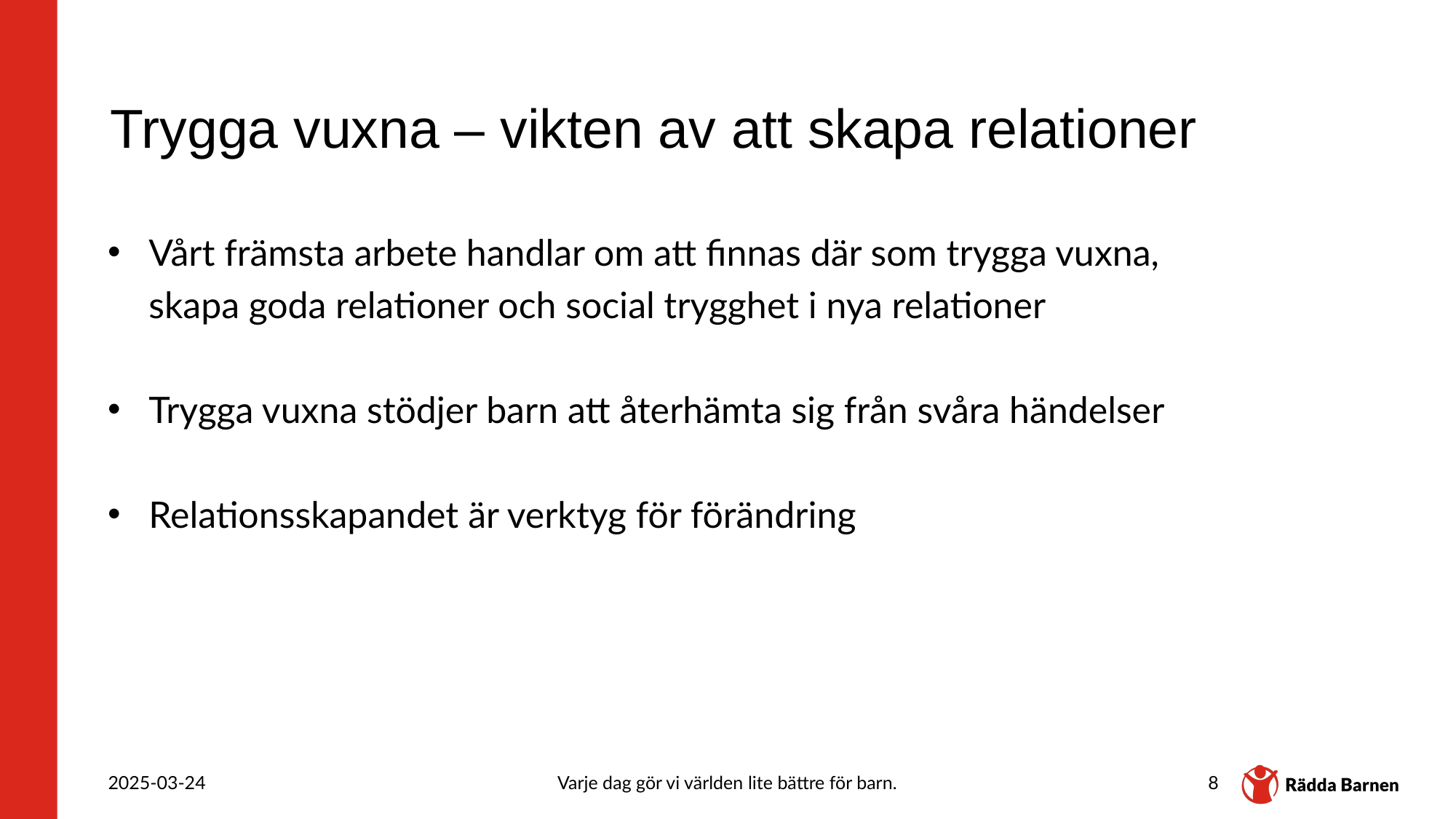

# Trygga vuxna – vikten av att skapa relationer
Vårt främsta arbete handlar om att finnas där som trygga vuxna, skapa goda relationer och social trygghet i nya relationer​

Trygga vuxna stödjer barn att återhämta sig från svåra händelser​

Relationsskapandet är verktyg för förändring
2025-03-24
Varje dag gör vi världen lite bättre för barn.
8